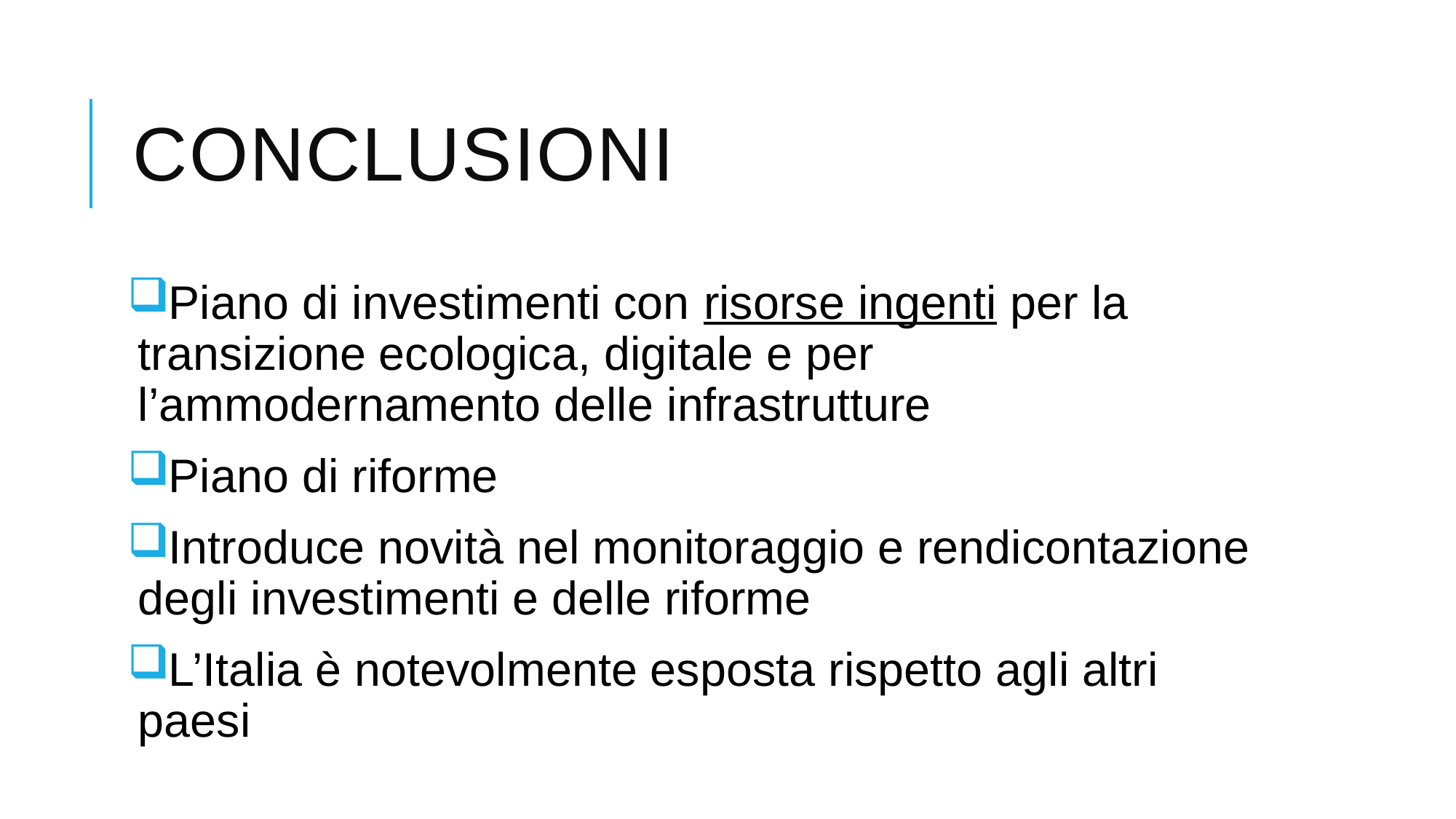

# CONCLUSIONI
Piano di investimenti con risorse ingenti per la transizione ecologica, digitale e per l’ammodernamento delle infrastrutture
Piano di riforme
Introduce novità nel monitoraggio e rendicontazione degli investimenti e delle riforme
L’Italia è notevolmente esposta rispetto agli altri paesi